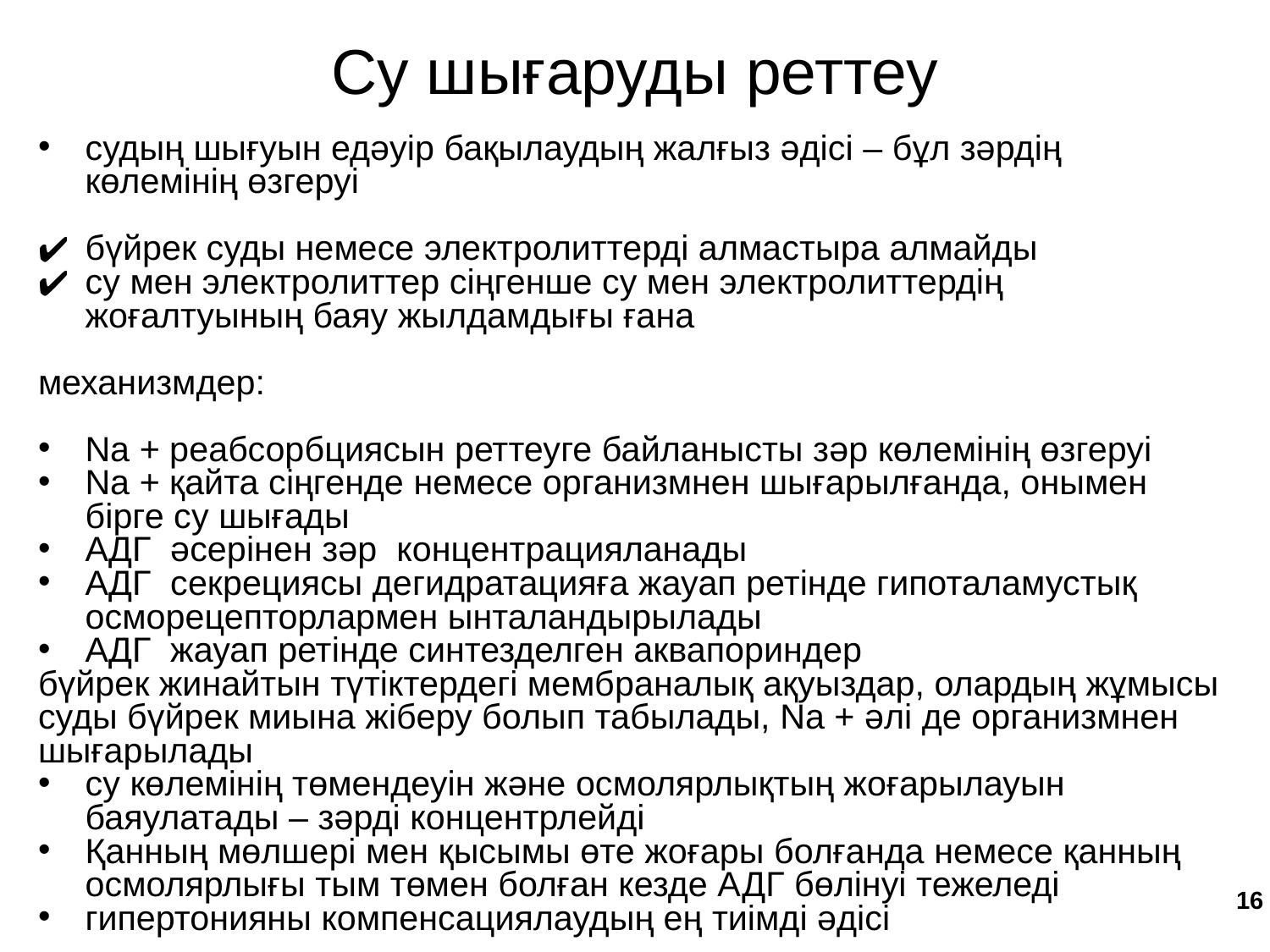

Су шығаруды реттеу
судың шығуын едәуір бақылаудың жалғыз әдісі – бұл зәрдің көлемінің өзгеруі

бүйрек суды немесе электролиттерді алмастыра алмайды
су мен электролиттер сіңгенше су мен электролиттердің жоғалтуының баяу жылдамдығы ғана

механизмдер:

Na + реабсорбциясын реттеуге байланысты зәр көлемінің өзгеруі
Na + қайта сіңгенде немесе организмнен шығарылғанда, онымен бірге су шығады
AДГ  әсерінен зәр  концентрацияланады
AДГ  секрециясы дегидратацияға жауап ретінде гипоталамустық осморецепторлармен ынталандырылады
AДГ  жауап ретінде синтезделген аквапориндер
бүйрек жинайтын түтіктердегі мембраналық ақуыздар, олардың жұмысы суды бүйрек миына жіберу болып табылады, Na + әлі де организмнен шығарылады
су көлемінің төмендеуін және осмолярлықтың жоғарылауын баяулатады – зәрді концентрлейді
Қанның мөлшері мен қысымы өте жоғары болғанда немесе қанның осмолярлығы тым төмен болған кезде АДГ бөлінуі тежеледі
гипертонияны компенсациялаудың ең тиімді әдісі

16